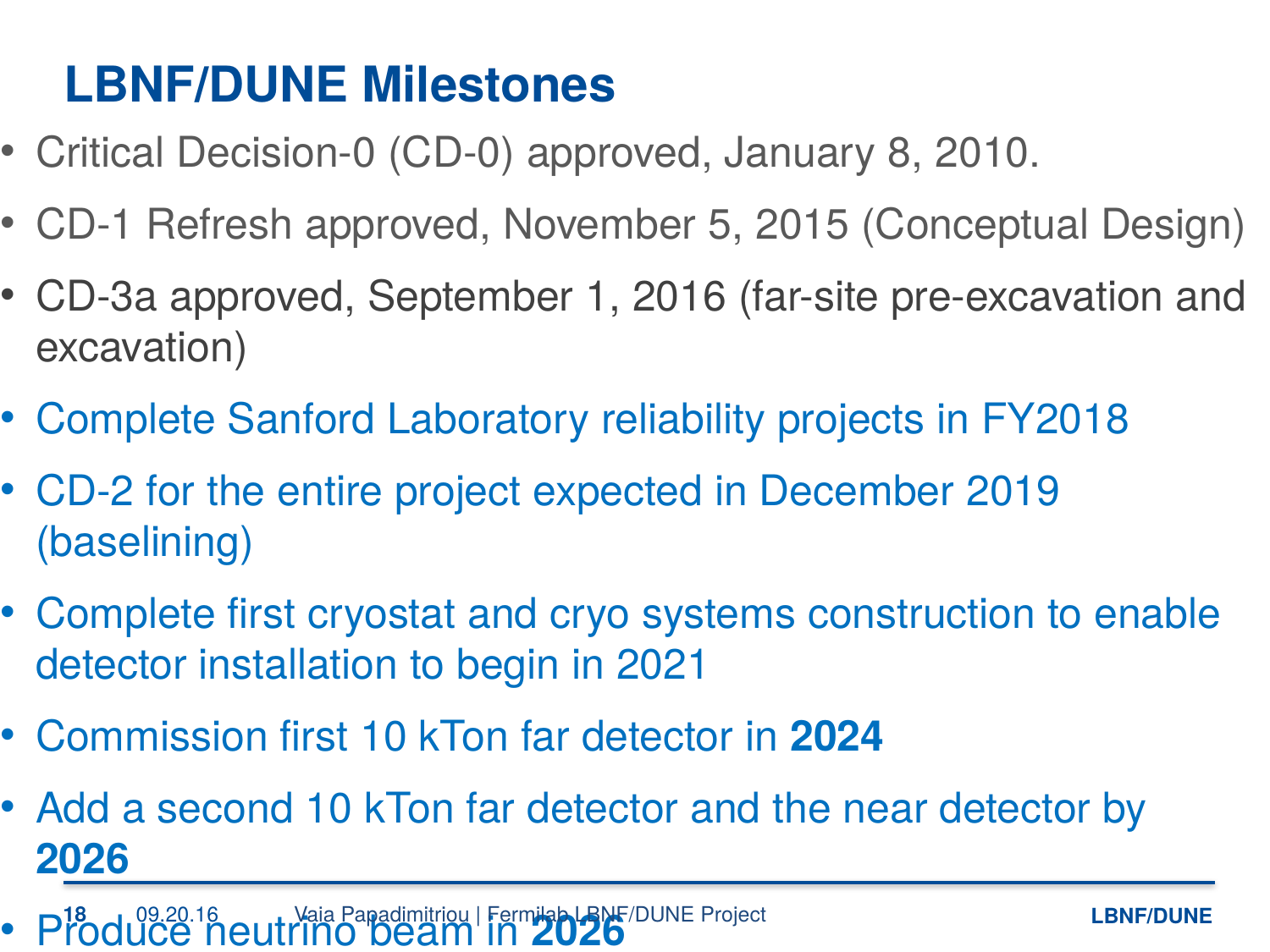

# LBNF/DUNE Milestones
Critical Decision-0 (CD-0) approved, January 8, 2010.
CD-1 Refresh approved, November 5, 2015 (Conceptual Design)
CD-3a approved, September 1, 2016 (far-site pre-excavation and excavation)
Complete Sanford Laboratory reliability projects in FY2018
CD-2 for the entire project expected in December 2019 (baselining)
Complete first cryostat and cryo systems construction to enable detector installation to begin in 2021
Commission first 10 kTon far detector in 2024
Add a second 10 kTon far detector and the near detector by 2026
Produce neutrino beam in 2026

18
09.20.16
Vaia Papadimitriou | Fermilab LBNF/DUNE Project